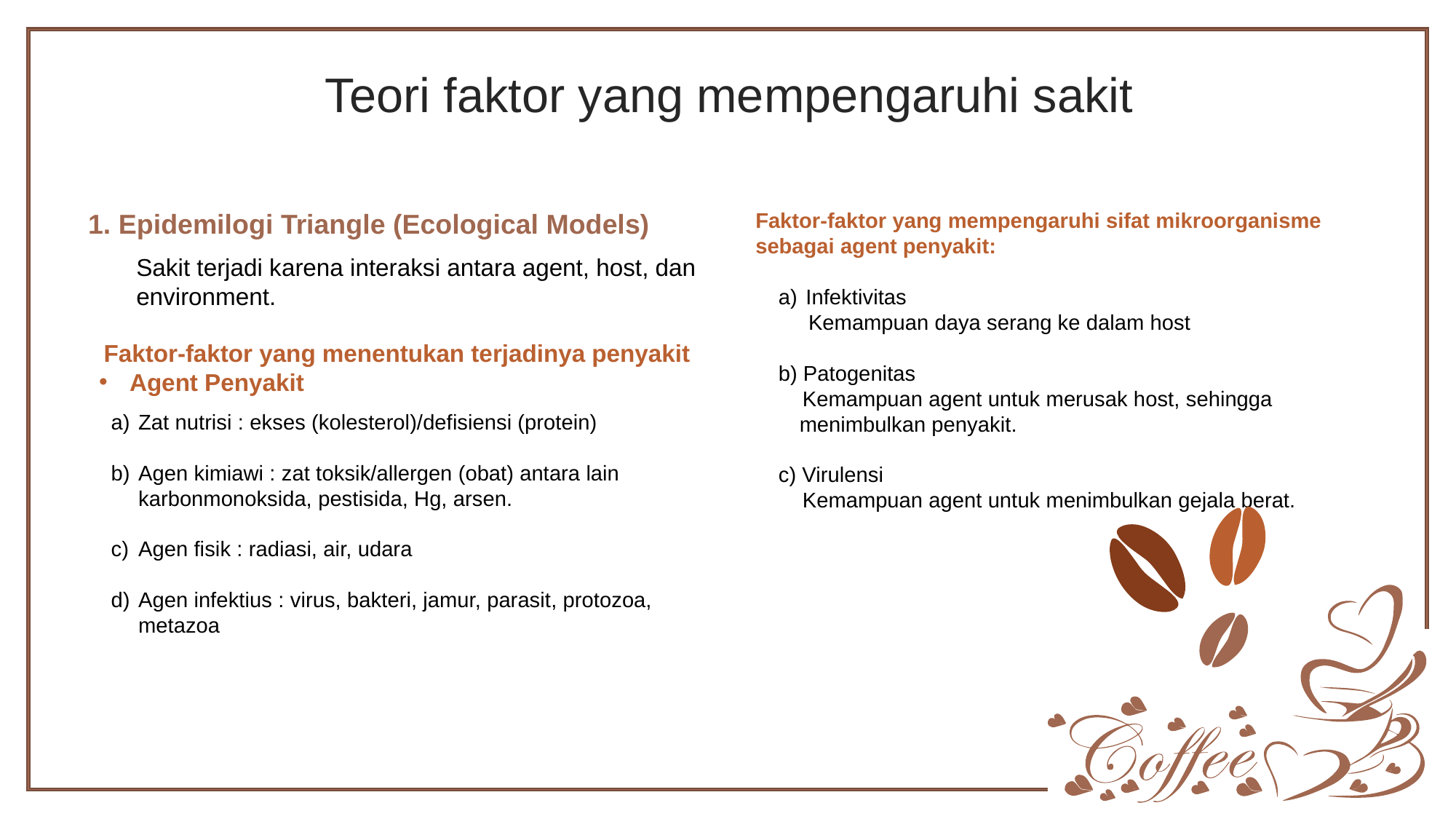

Teori faktor yang mempengaruhi sakit
1. Epidemilogi Triangle (Ecological Models)
Sakit terjadi karena interaksi antara agent, host, dan environment.
Faktor-faktor yang mempengaruhi sifat mikroorganisme sebagai agent penyakit:
Infektivitas
     Kemampuan daya serang ke dalam host

b) Patogenitas
    Kemampuan agent untuk merusak host, sehingga  menimbulkan penyakit.

c) Virulensi
    Kemampuan agent untuk menimbulkan gejala berat.
    Faktor-faktor yang menentukan terjadinya penyakit
   Agent Penyakit
Zat nutrisi : ekses (kolesterol)/defisiensi (protein)

Agen kimiawi : zat toksik/allergen (obat) antara lain karbonmonoksida, pestisida, Hg, arsen.

Agen fisik : radiasi, air, udara

Agen infektius : virus, bakteri, jamur, parasit, protozoa, metazoa